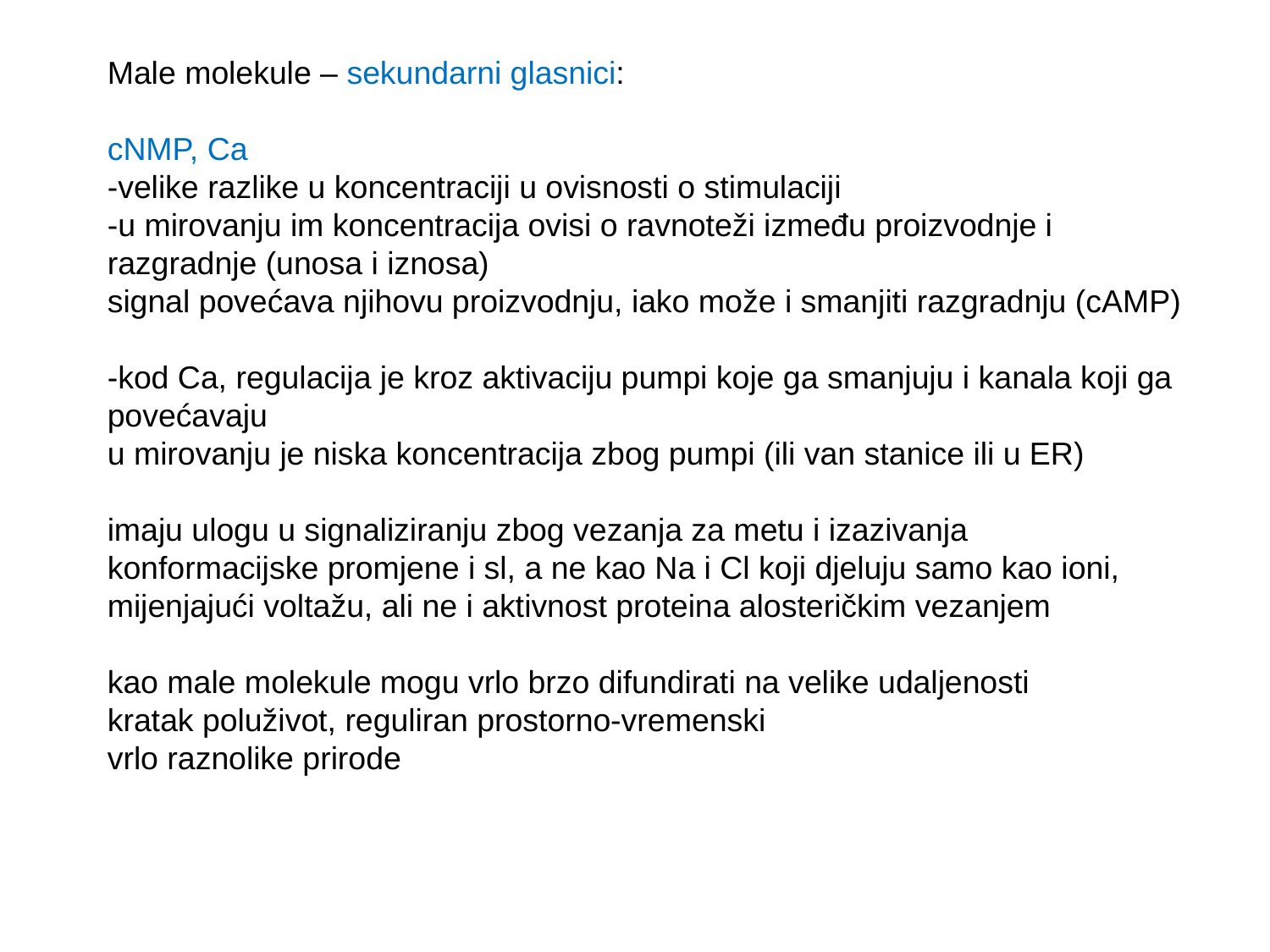

Male molekule – sekundarni glasnici:

cNMP, Ca
-velike razlike u koncentraciji u ovisnosti o stimulaciji
-u mirovanju im koncentracija ovisi o ravnoteži između proizvodnje i razgradnje (unosa i iznosa)
signal povećava njihovu proizvodnju, iako može i smanjiti razgradnju (cAMP)

-kod Ca, regulacija je kroz aktivaciju pumpi koje ga smanjuju i kanala koji ga povećavaju
u mirovanju je niska koncentracija zbog pumpi (ili van stanice ili u ER)

imaju ulogu u signaliziranju zbog vezanja za metu i izazivanja konformacijske promjene i sl, a ne kao Na i Cl koji djeluju samo kao ioni, mijenjajući voltažu, ali ne i aktivnost proteina alosteričkim vezanjem

kao male molekule mogu vrlo brzo difundirati na velike udaljenosti
kratak poluživot, reguliran prostorno-vremenski
vrlo raznolike prirode